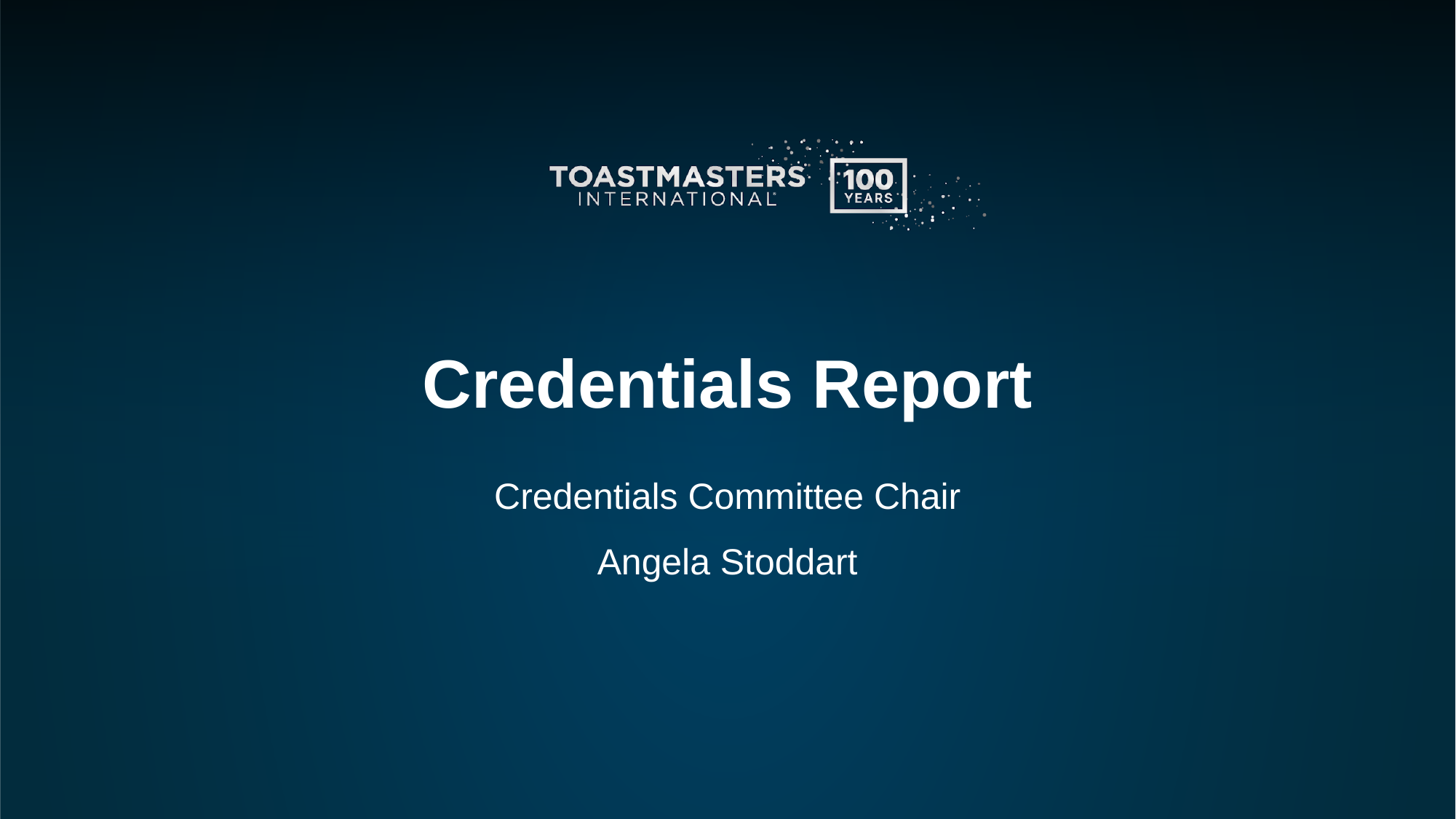

# Credentials Report
Credentials Committee Chair
Angela Stoddart